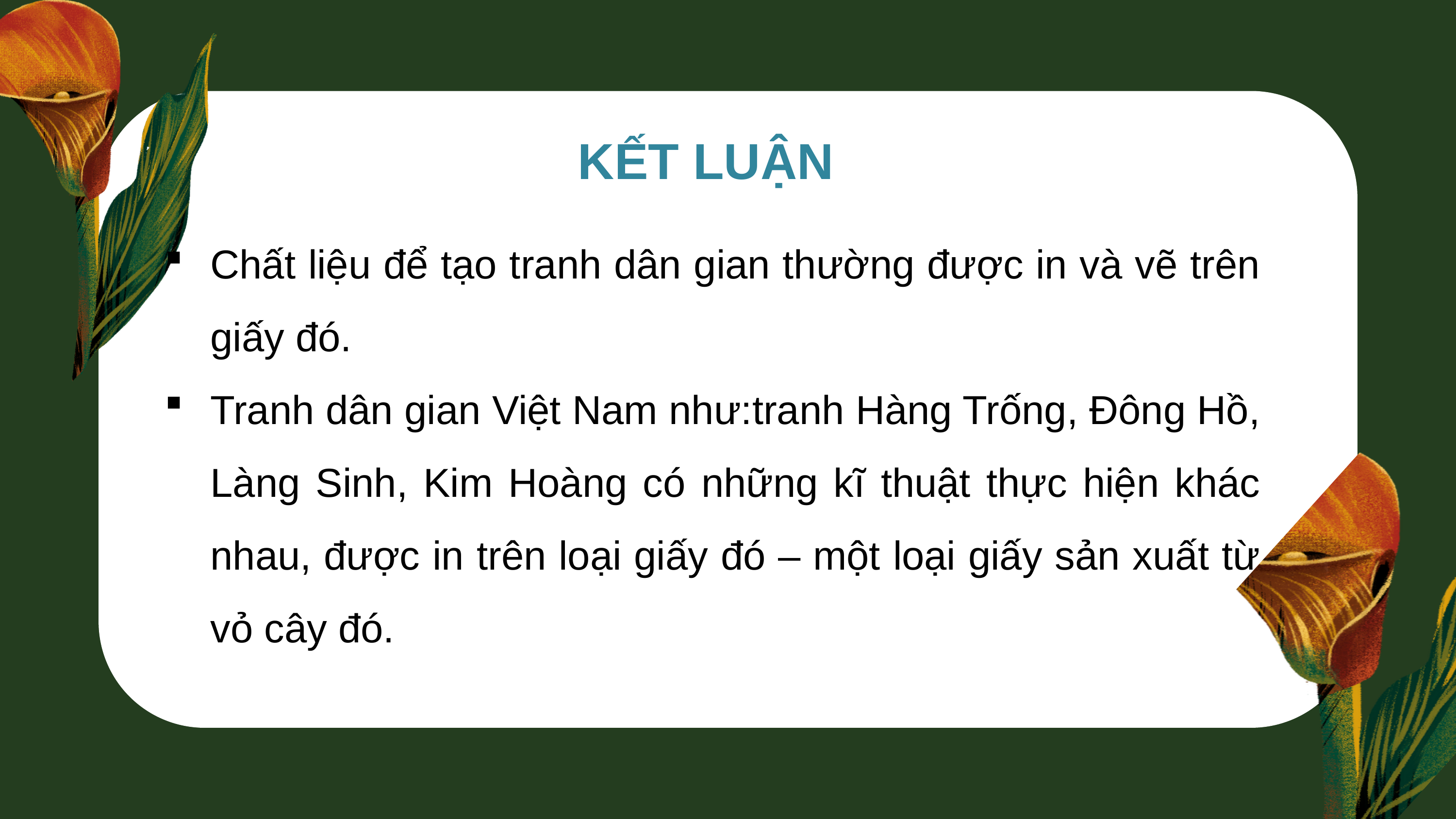

KẾT LUẬN
Chất liệu để tạo tranh dân gian thường được in và vẽ trên giấy đó.
Tranh dân gian Việt Nam như:tranh Hàng Trống, Đông Hồ, Làng Sinh, Kim Hoàng có những kĩ thuật thực hiện khác nhau, được in trên loại giấy đó – một loại giấy sản xuất từ vỏ cây đó.